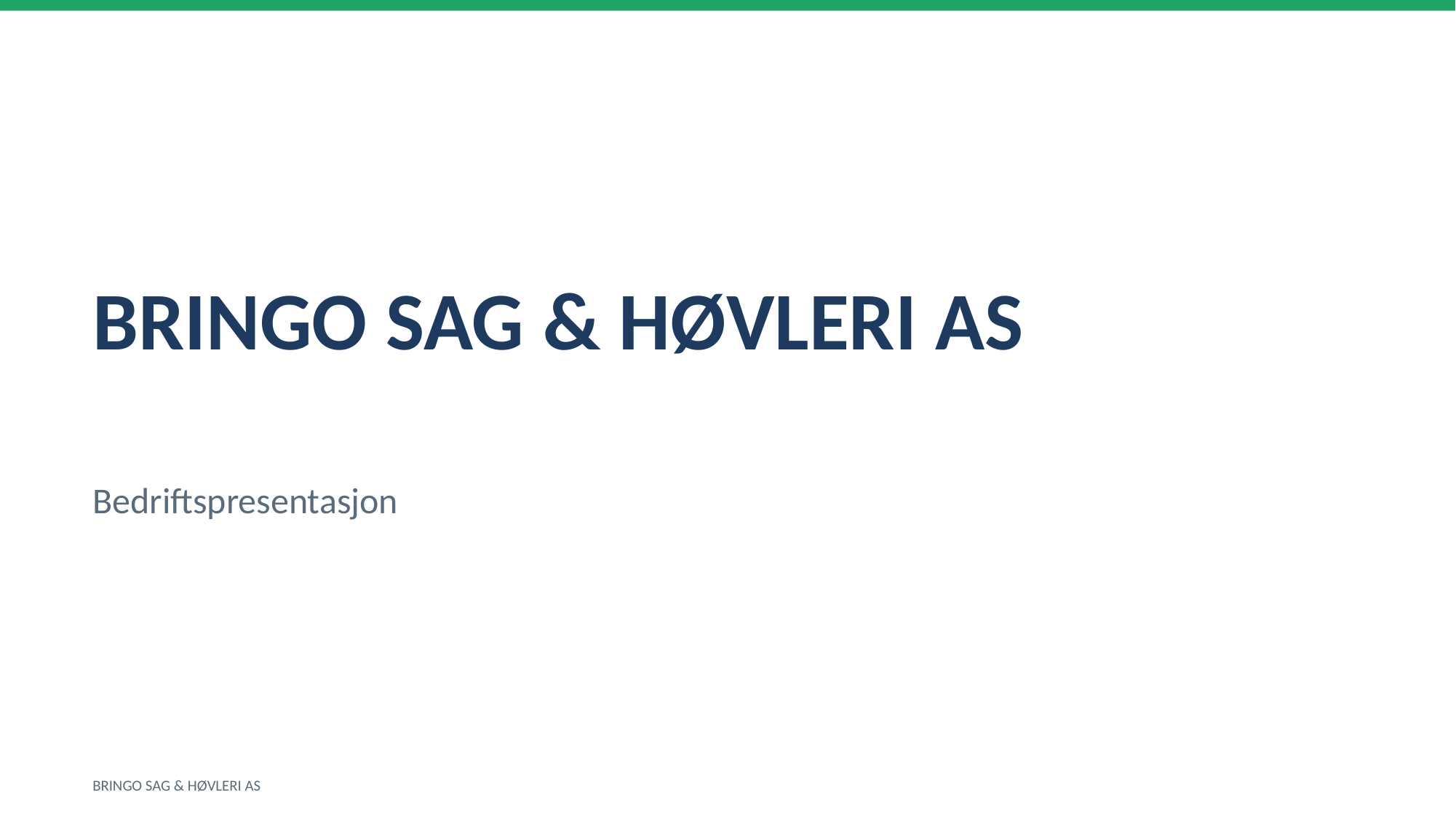

BRINGO SAG & HØVLERI AS
Bedriftspresentasjon
BRINGO SAG & HØVLERI AS